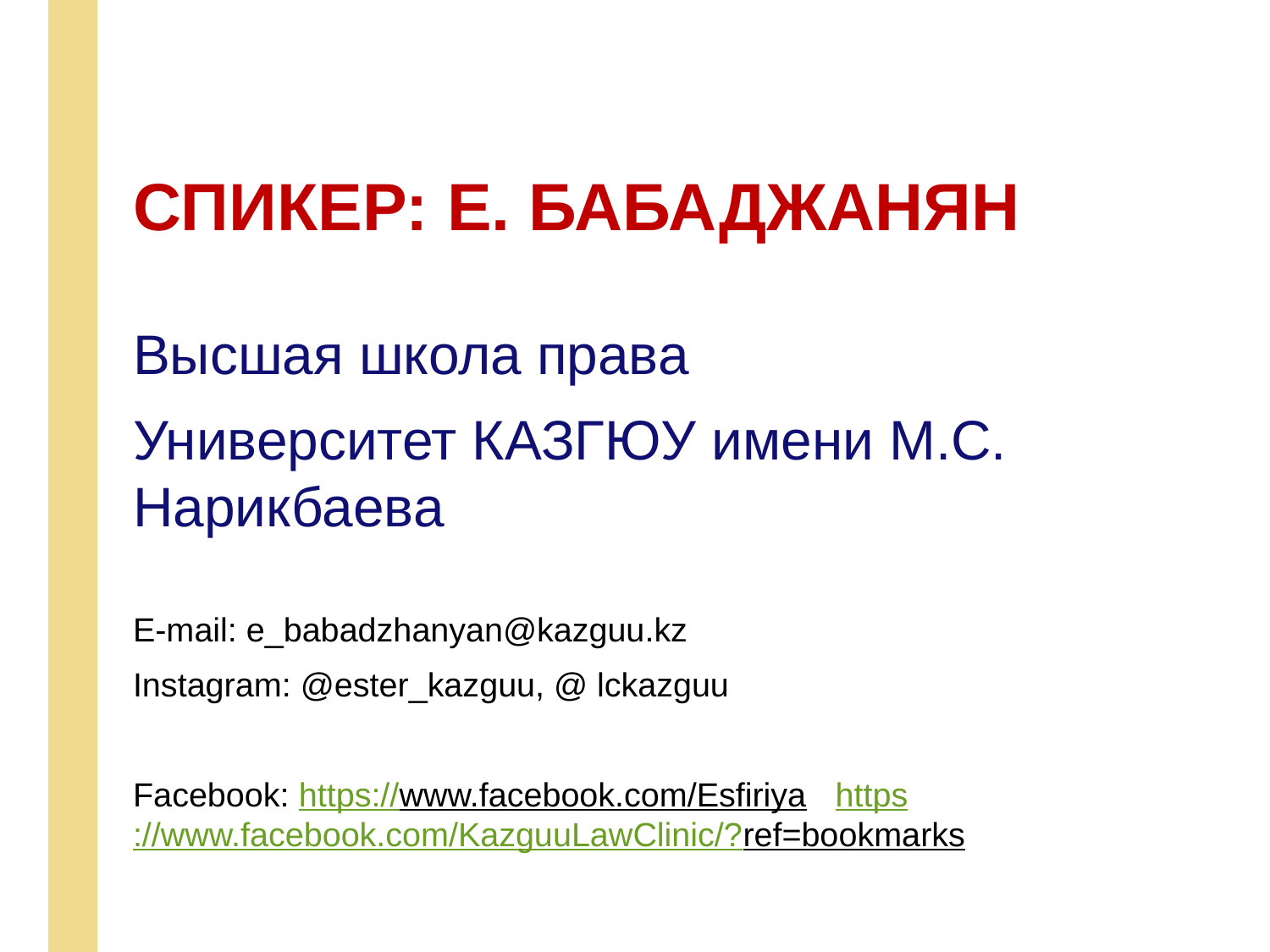

СПИКЕР: Е. БАБАДЖАНЯН

Высшая школа права
Университет КАЗГЮУ имени М.С. Нарикбаева

E-mail: e_babadzhanyan@kazguu.kz
Instagram: @ester_kazguu, @ lckazguu

Facebook: https://www.facebook.com/Esfiriya  				https://www.facebook.com/KazguuLawClinic/?ref=bookmarks